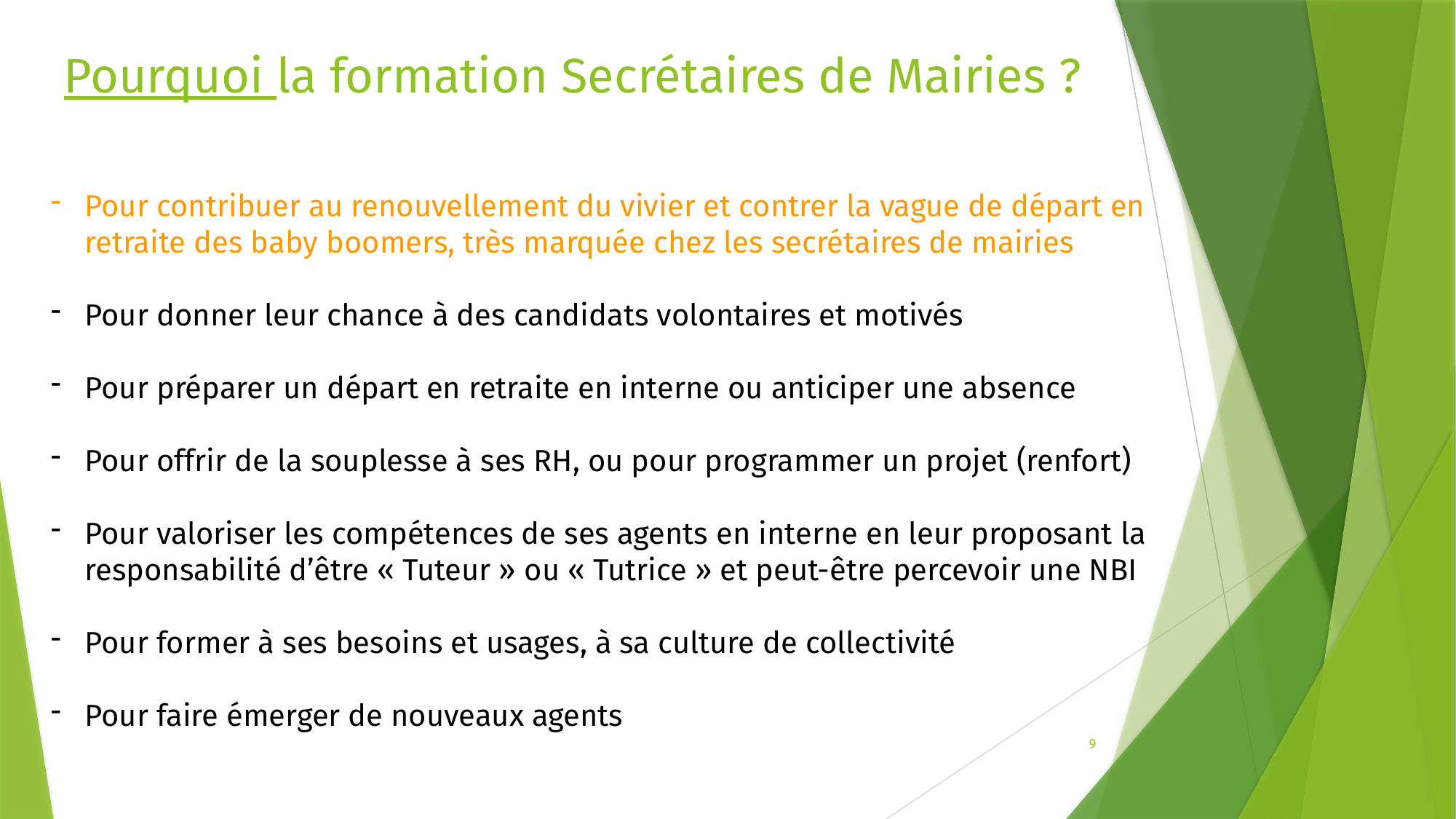

# Pourquoi la formation Secrétaires de Mairies ?

Pour contribuer au renouvellement du vivier et contrer la vague de départ en retraite des baby boomers, très marquée chez les secrétaires de mairies

Pour donner leur chance à des candidats volontaires et motivés

Pour préparer un départ en retraite en interne ou anticiper une absence

Pour offrir de la souplesse à ses RH, ou pour programmer un projet (renfort)

Pour valoriser les compétences de ses agents en interne en leur proposant la responsabilité d’être « Tuteur » ou « Tutrice » et peut-être percevoir une NBI

Pour former à ses besoins et usages, à sa culture de collectivité

Pour faire émerger de nouveaux agents

9